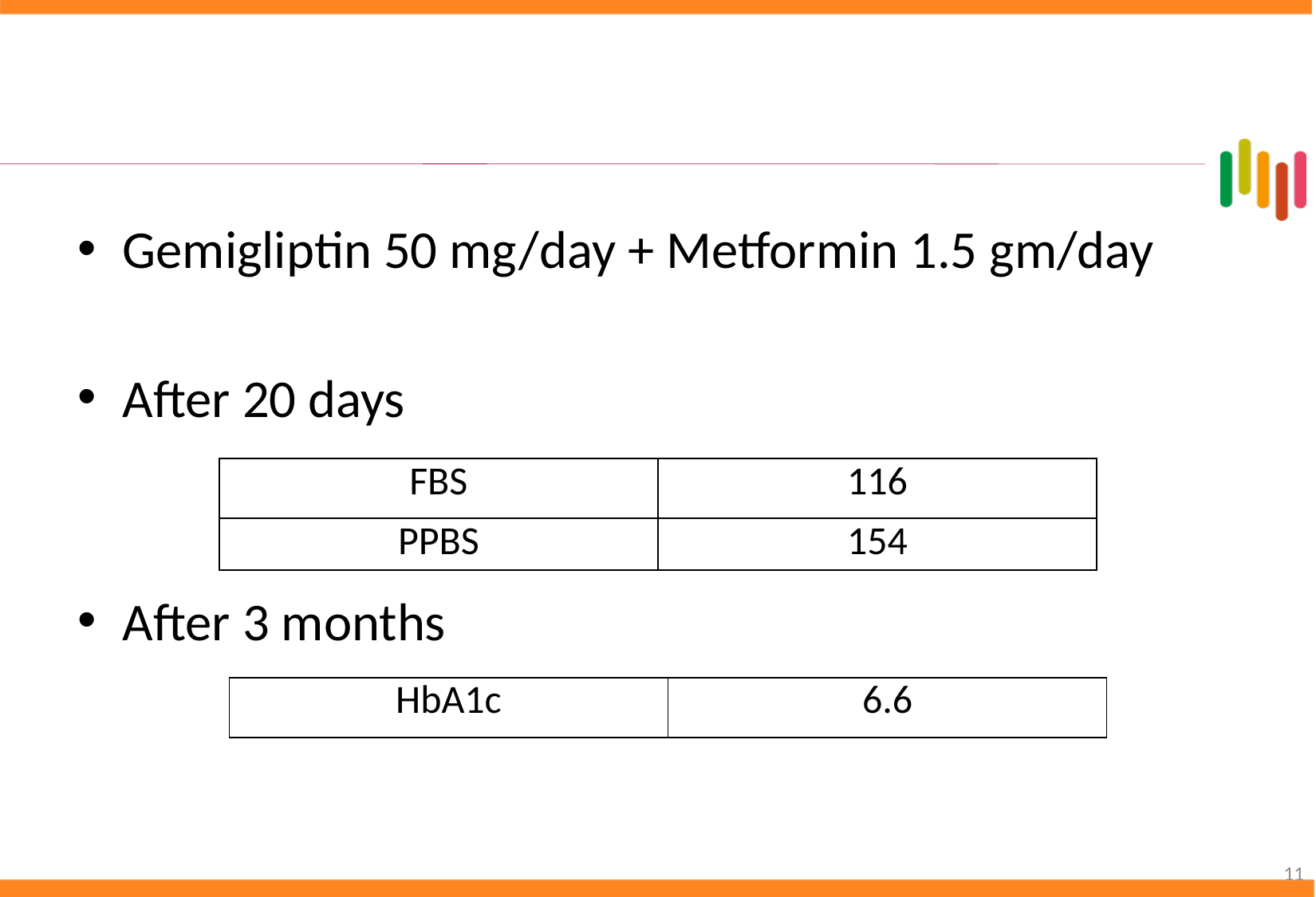

#
Gemigliptin 50 mg/day + Metformin 1.5 gm/day

After 20 days

After 3 months

| FBS | 116 |
| --- | --- |
| PPBS | 154 |
| HbA1c | 6.6 |
| --- | --- |
11